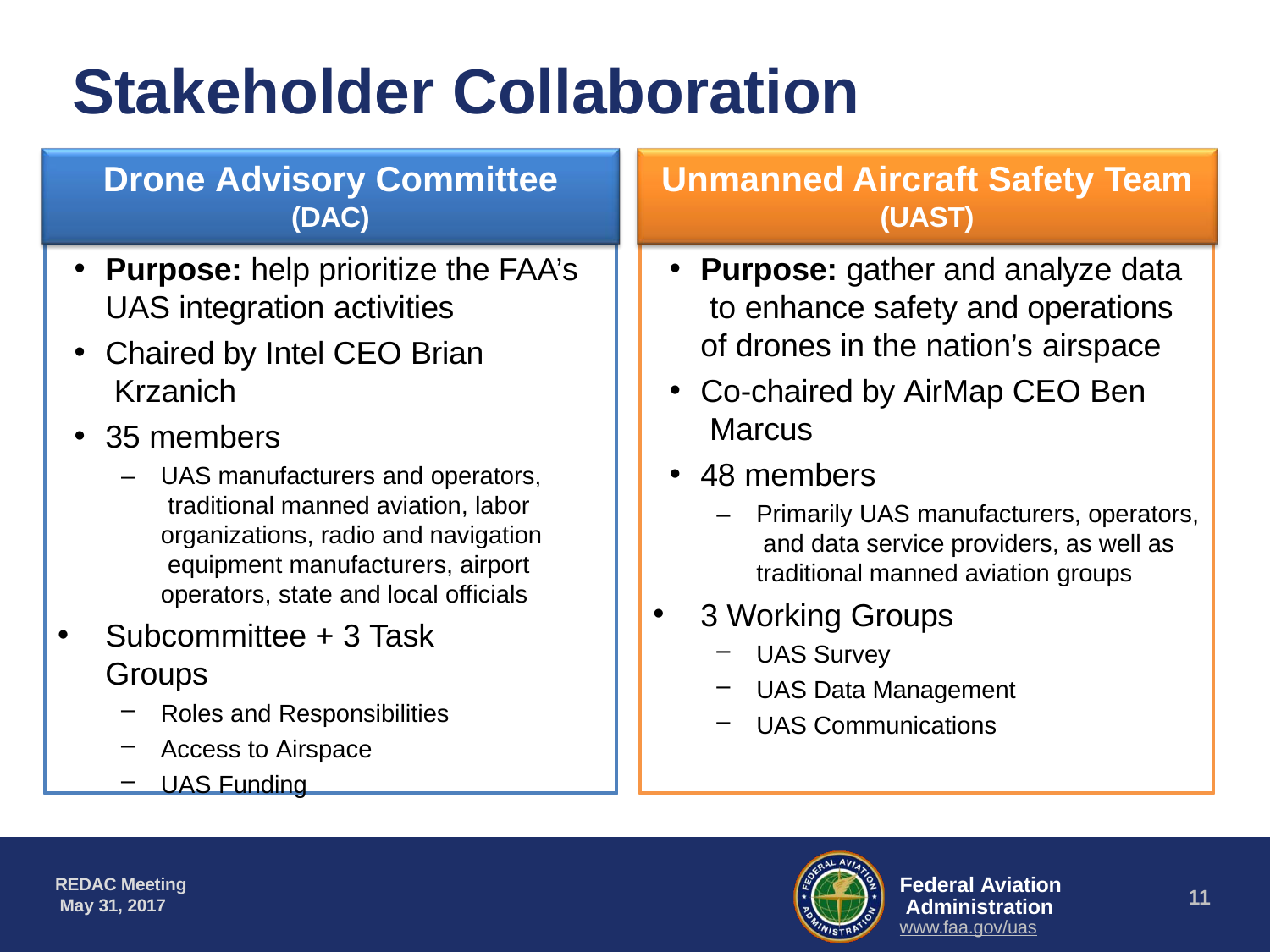

# Stakeholder Collaboration

Drone Advisory Committee
(DAC)
Purpose: help prioritize the FAA’s  UAS integration activities
Chaired by Intel CEO Brian  Krzanich
35 members
–	UAS manufacturers and operators,  traditional manned aviation, labor  organizations, radio and navigation  equipment manufacturers, airport  operators, state and local officials
Subcommittee + 3 Task Groups
Roles and Responsibilities
Access to Airspace
UAS Funding
Unmanned Aircraft Safety Team
(UAST)
Purpose: gather and analyze data  to enhance safety and operations  of drones in the nation’s airspace
Co-chaired by AirMap CEO Ben  Marcus
48 members
–	Primarily UAS manufacturers, operators,  and data service providers, as well as  traditional manned aviation groups
3 Working Groups
UAS Survey
UAS Data Management
UAS Communications

Federal Aviation  Administration  www.faa.gov/uas
REDAC Meeting  May 31, 2017
11